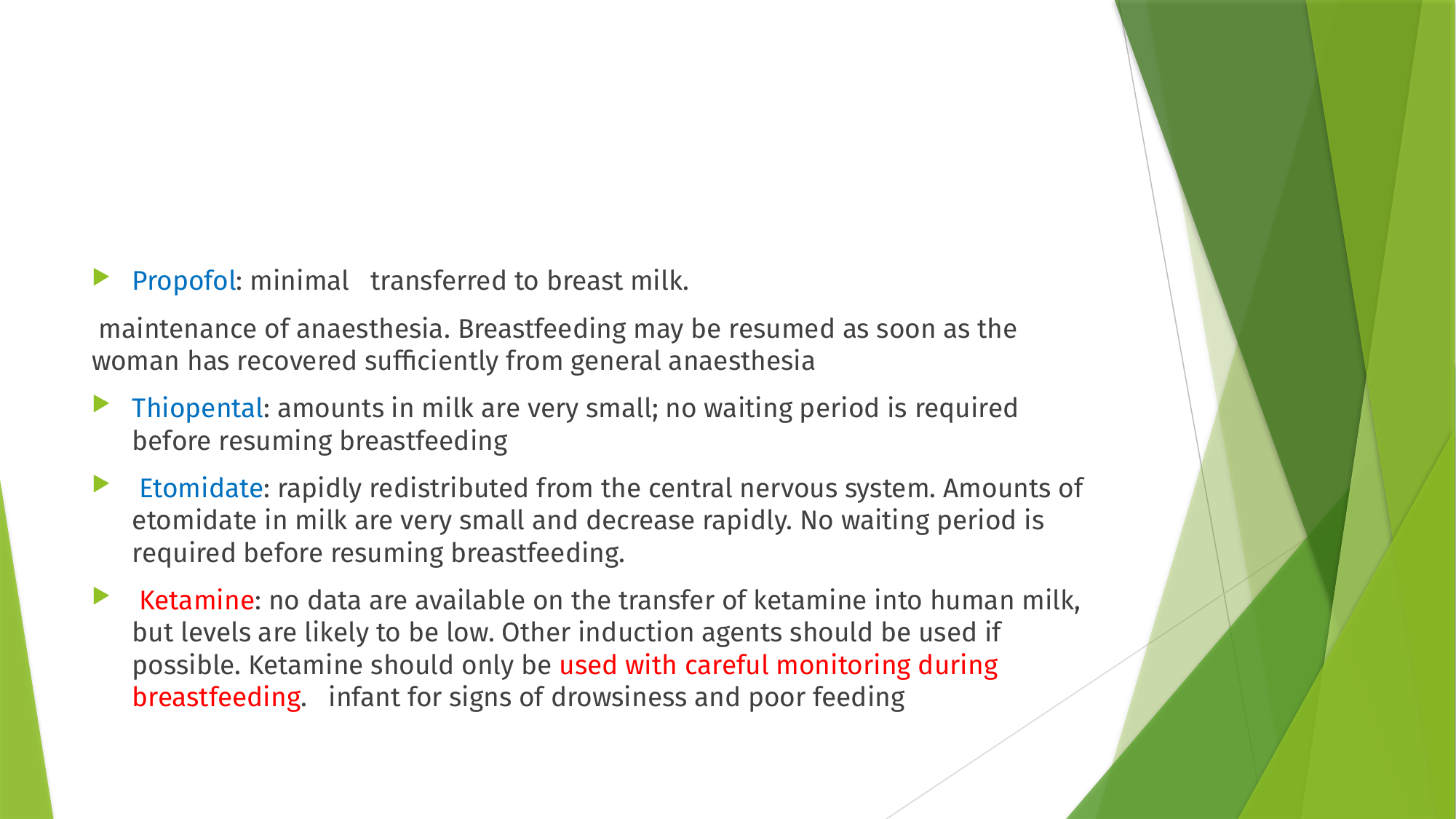

#
Propofol: minimal   transferred to breast milk.
 maintenance of anaesthesia. Breastfeeding may be resumed as soon as the woman has recovered sufficiently from general anaesthesia
Thiopental: amounts in milk are very small; no waiting period is required before resuming breastfeeding
 Etomidate: rapidly redistributed from the central nervous system. Amounts of etomidate in milk are very small and decrease rapidly. No waiting period is required before resuming breastfeeding.
 Ketamine: no data are available on the transfer of ketamine into human milk, but levels are likely to be low. Other induction agents should be used if possible. Ketamine should only be used with careful monitoring during breastfeeding.   infant for signs of drowsiness and poor feeding